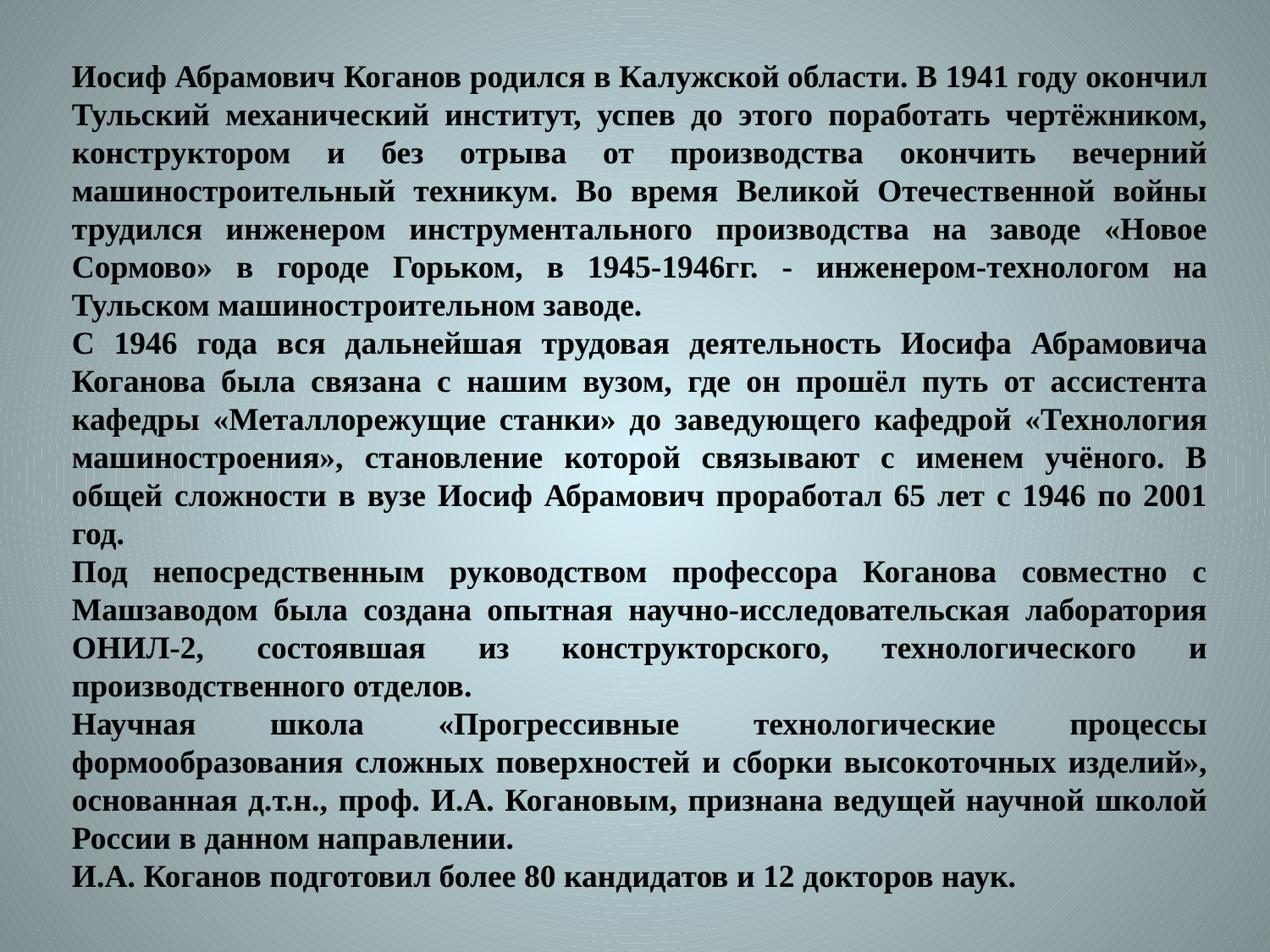

Иосиф Абрамович Коганов родился в Калужской области. В 1941 году окончил Тульский механический институт, успев до этого поработать чертёжником, конструктором и без отрыва от производства окончить вечерний машиностроительный техникум. Во время Великой Отечественной войны трудился инженером инструментального производства на заводе «Новое Сормово» в городе Горьком, в 1945-1946гг. - инженером-технологом на Тульском машиностроительном заводе.
С 1946 года вся дальнейшая трудовая деятельность Иосифа Абрамовича Коганова была связана с нашим вузом, где он прошёл путь от ассистента кафедры «Металлорежущие станки» до заведующего кафедрой «Технология машиностроения», становление которой связывают с именем учёного. В общей сложности в вузе Иосиф Абрамович проработал 65 лет с 1946 по 2001 год.
Под непосредственным руководством профессора Коганова совместно с Машзаводом была создана опытная научно-исследовательская лаборатория ОНИЛ-2, состоявшая из конструкторского, технологического и производственного отделов.
Научная школа «Прогрессивные технологические процессы формообразования сложных поверхностей и сборки высокоточных изделий», основанная д.т.н., проф. И.А. Когановым, признана ведущей научной школой России в данном направлении.
И.А. Коганов подготовил более 80 кандидатов и 12 докторов наук.